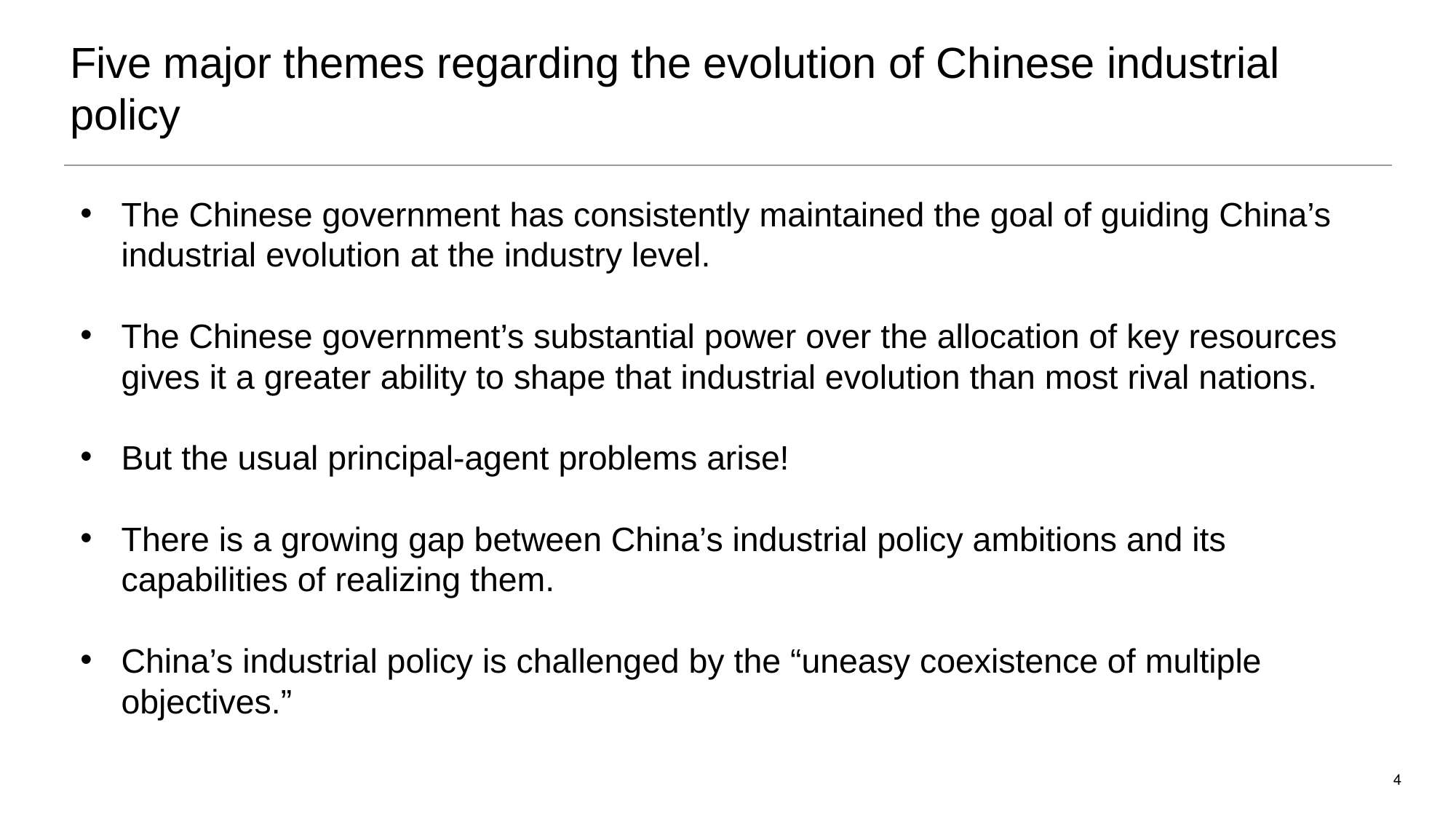

# Five major themes regarding the evolution of Chinese industrial policy
The Chinese government has consistently maintained the goal of guiding China’s industrial evolution at the industry level.

The Chinese government’s substantial power over the allocation of key resources gives it a greater ability to shape that industrial evolution than most rival nations.

But the usual principal-agent problems arise!

There is a growing gap between China’s industrial policy ambitions and its capabilities of realizing them.

China’s industrial policy is challenged by the “uneasy coexistence of multiple objectives.”

4